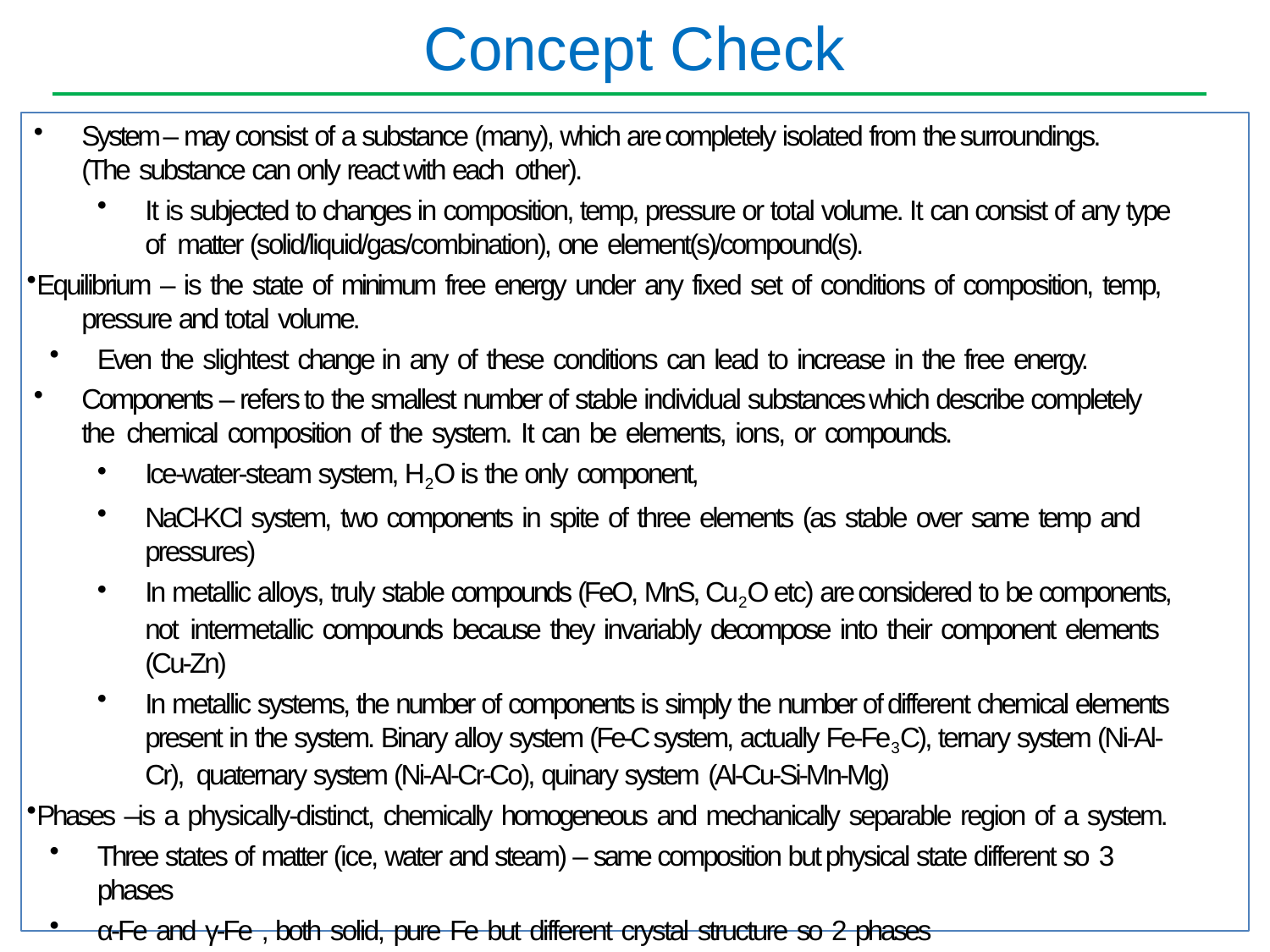

# Concept Check

System – may consist of a substance (many), which are completely isolated from the surroundings. (The  substance can only react with each other).
It is subjected to changes in composition, temp, pressure or total volume. It can consist of any type of  matter (solid/liquid/gas/combination), one element(s)/compound(s).
Equilibrium – is the state of minimum free energy under any fixed set of conditions of composition, temp,
pressure and total volume.
Even the slightest change in any of these conditions can lead to increase in the free energy.
Components – refers to the smallest number of stable individual substances which describe completely the  chemical composition of the system. It can be elements, ions, or compounds.
Ice-water-steam system, H2O is the only component,
NaCl-KCl system, two components in spite of three elements (as stable over same temp and pressures)
In metallic alloys, truly stable compounds (FeO, MnS, Cu2O etc) are considered to be components, not  intermetallic compounds because they invariably decompose into their component elements (Cu-Zn)
In metallic systems, the number of components is simply the number of different chemical elements  present in the system. Binary alloy system (Fe-C system, actually Fe-Fe3C), ternary system (Ni-Al-Cr),  quaternary system (Ni-Al-Cr-Co), quinary system (Al-Cu-Si-Mn-Mg)
Phases –is a physically-distinct, chemically homogeneous and mechanically separable region of a system.
Three states of matter (ice, water and steam) – same composition but physical state different so 3 phases
α-Fe and γ-Fe , both solid, pure Fe but different crystal structure so 2 phases
Mixture of oil and water, different phases because they can not mix completely.
Solution of salt in water – single phase, Solid solution – single phase,